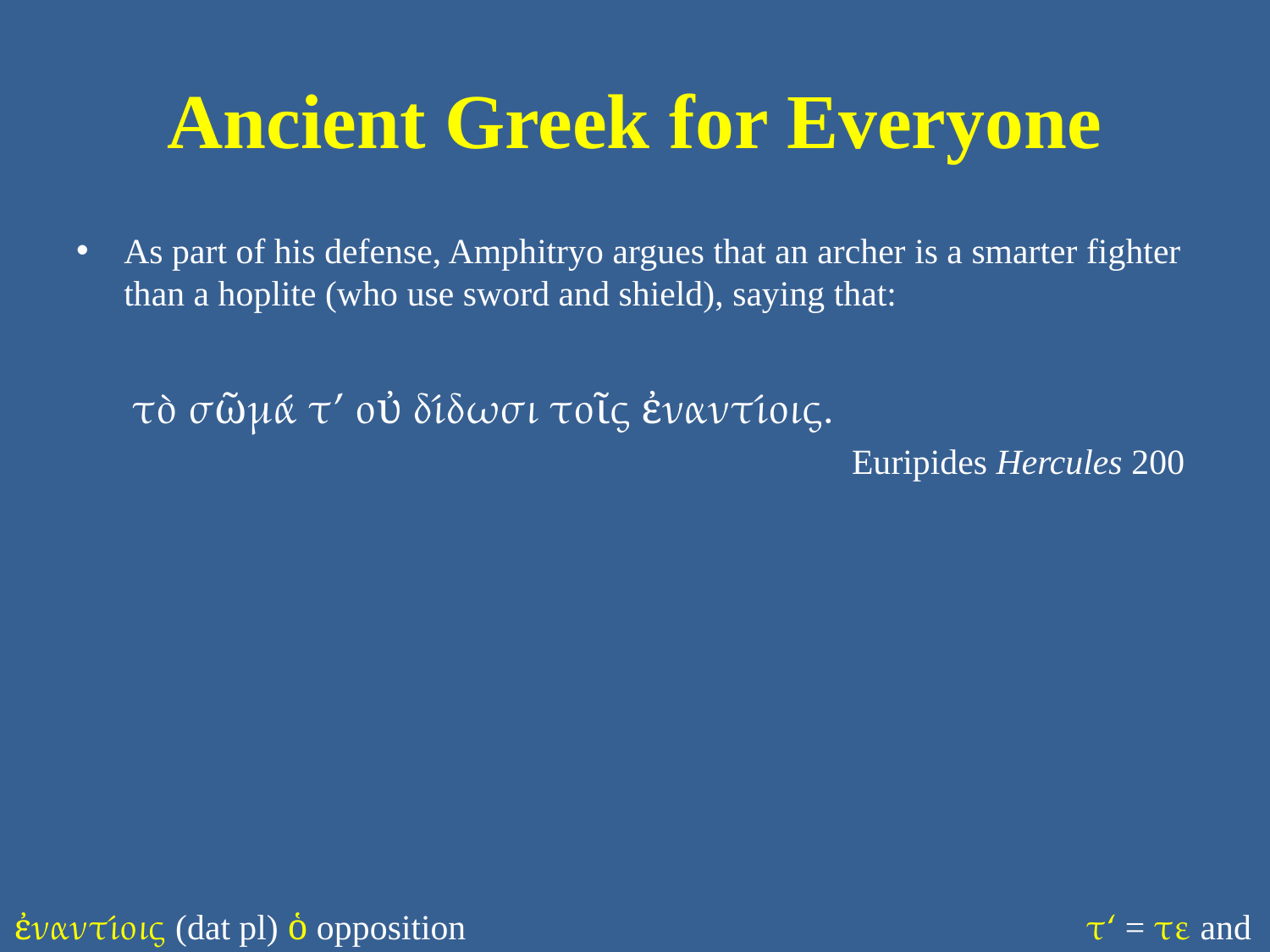

# Ancient Greek for Everyone
As part of his defense, Amphitryo argues that an archer is a smarter fighter than a hoplite (who use sword and shield), saying that:

τὸ σῶμά τ’ οὐ δίδωσι τοῖς ἐναντίοις.
Euripides Hercules 200
ἐναντίοις (dat pl) ὁ opposition
τ‘ = τε and